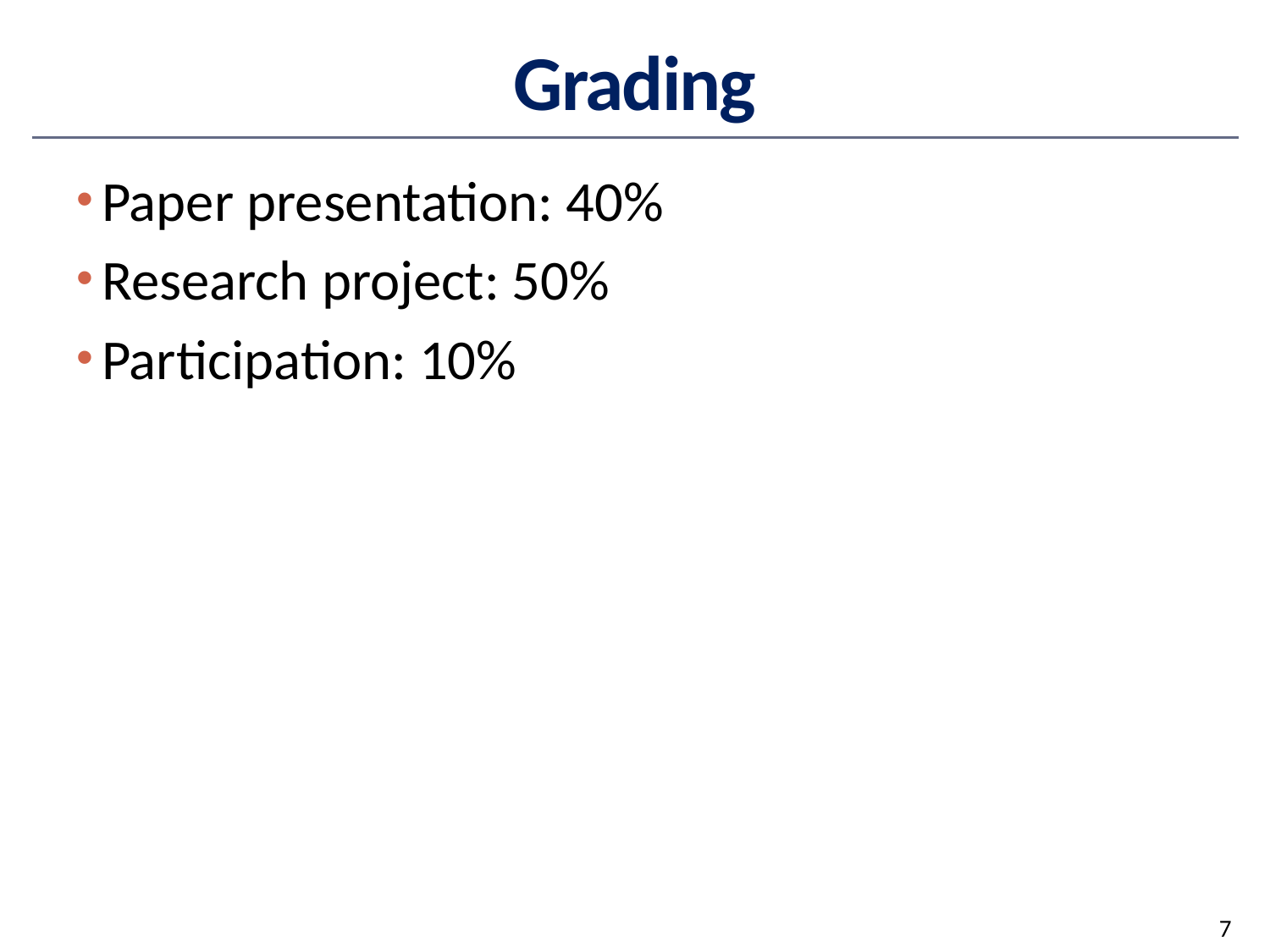

# Grading
Paper presentation: 40%
Research project: 50%
Participation: 10%

7